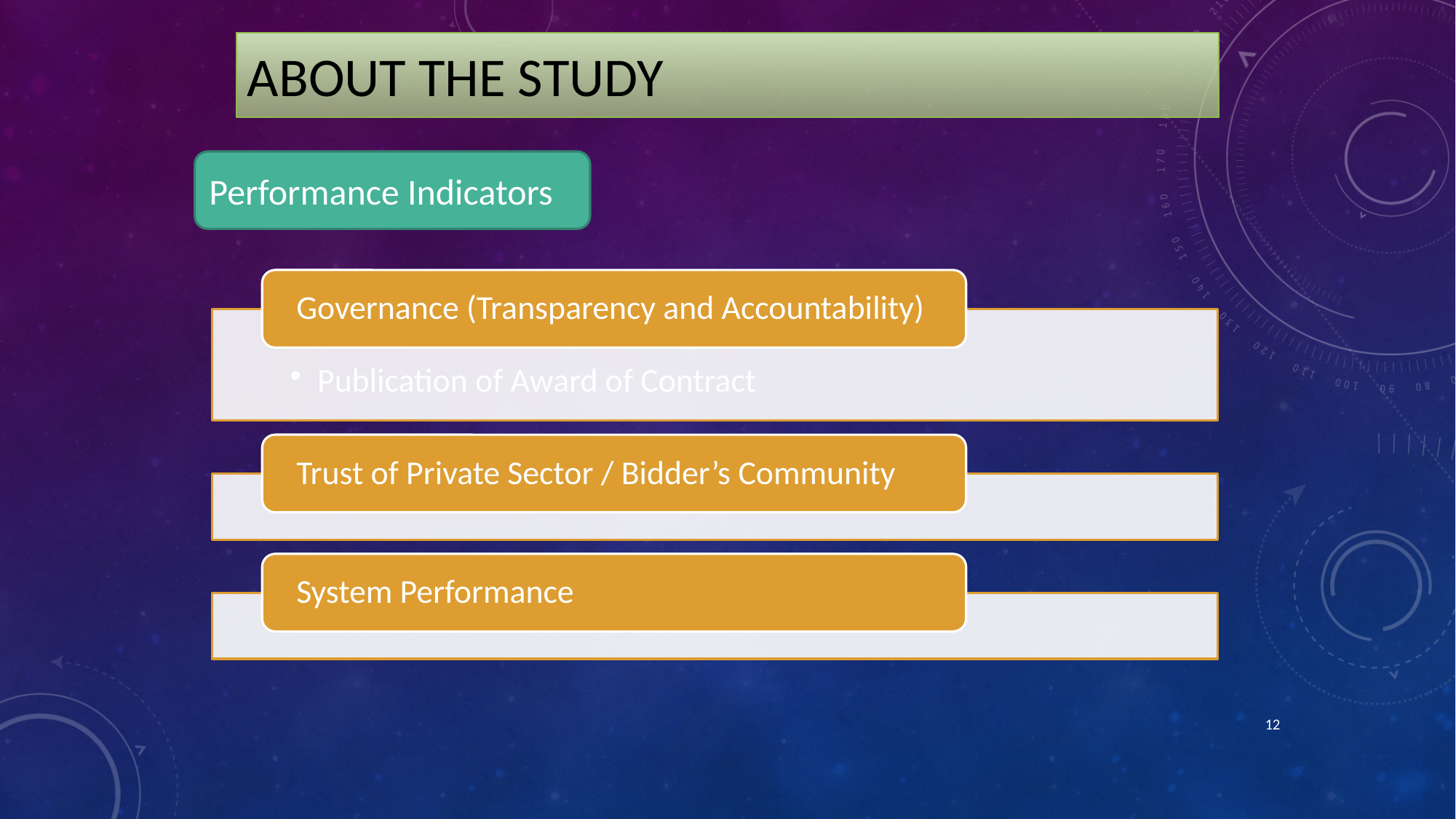

# About the Study
Performance Indicators
Publication of Award of Contract
Governance (Transparency and Accountability)

Trust of Private Sector / Bidder’s Community
System Performance
12